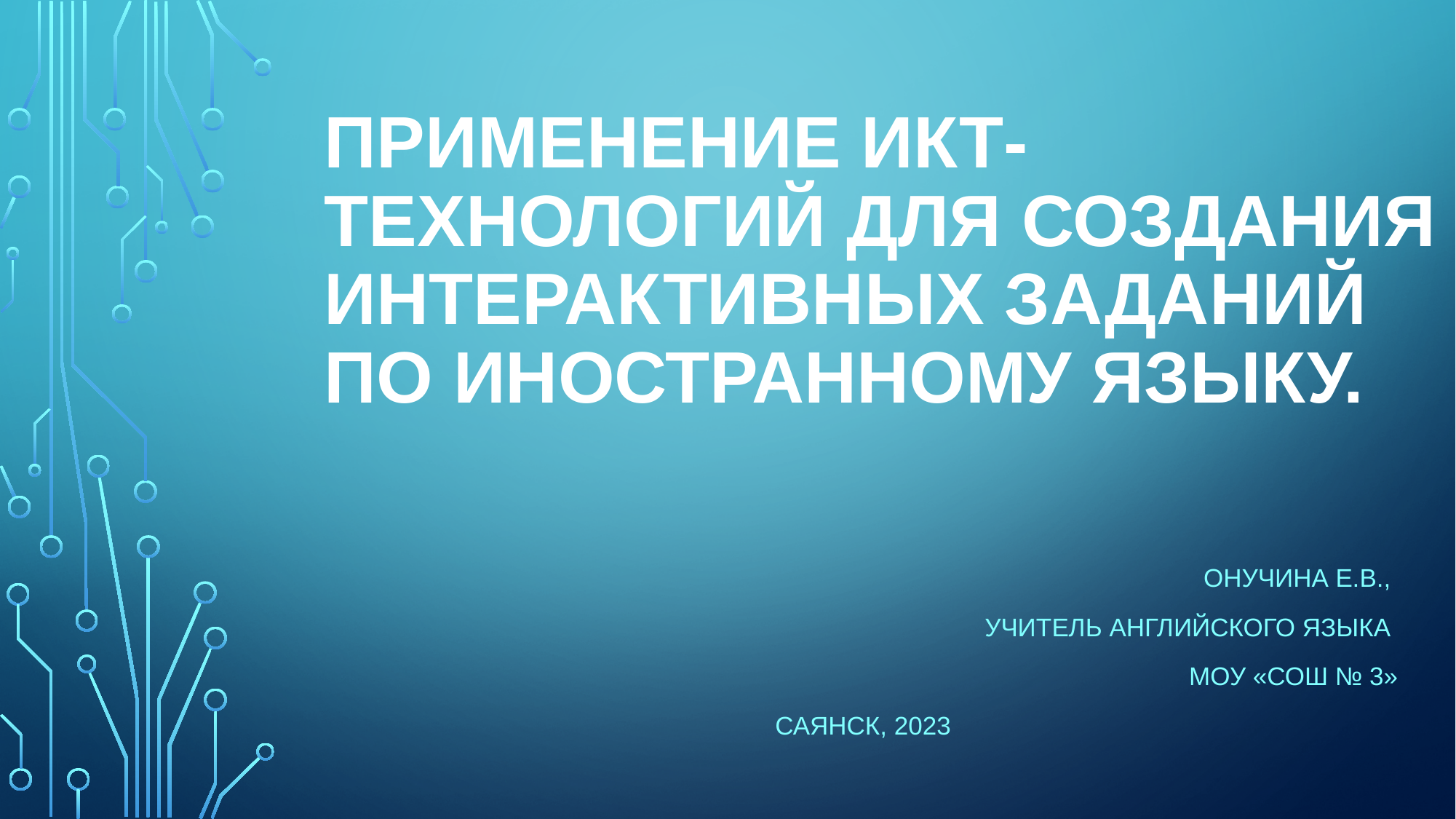

# Применение ИКТ-технологий для создания интерактивных заданий по иностранному языку.
Онучина Е.В.,
учитель английского языка
МОУ «СОШ № 3»
Саянск, 2023